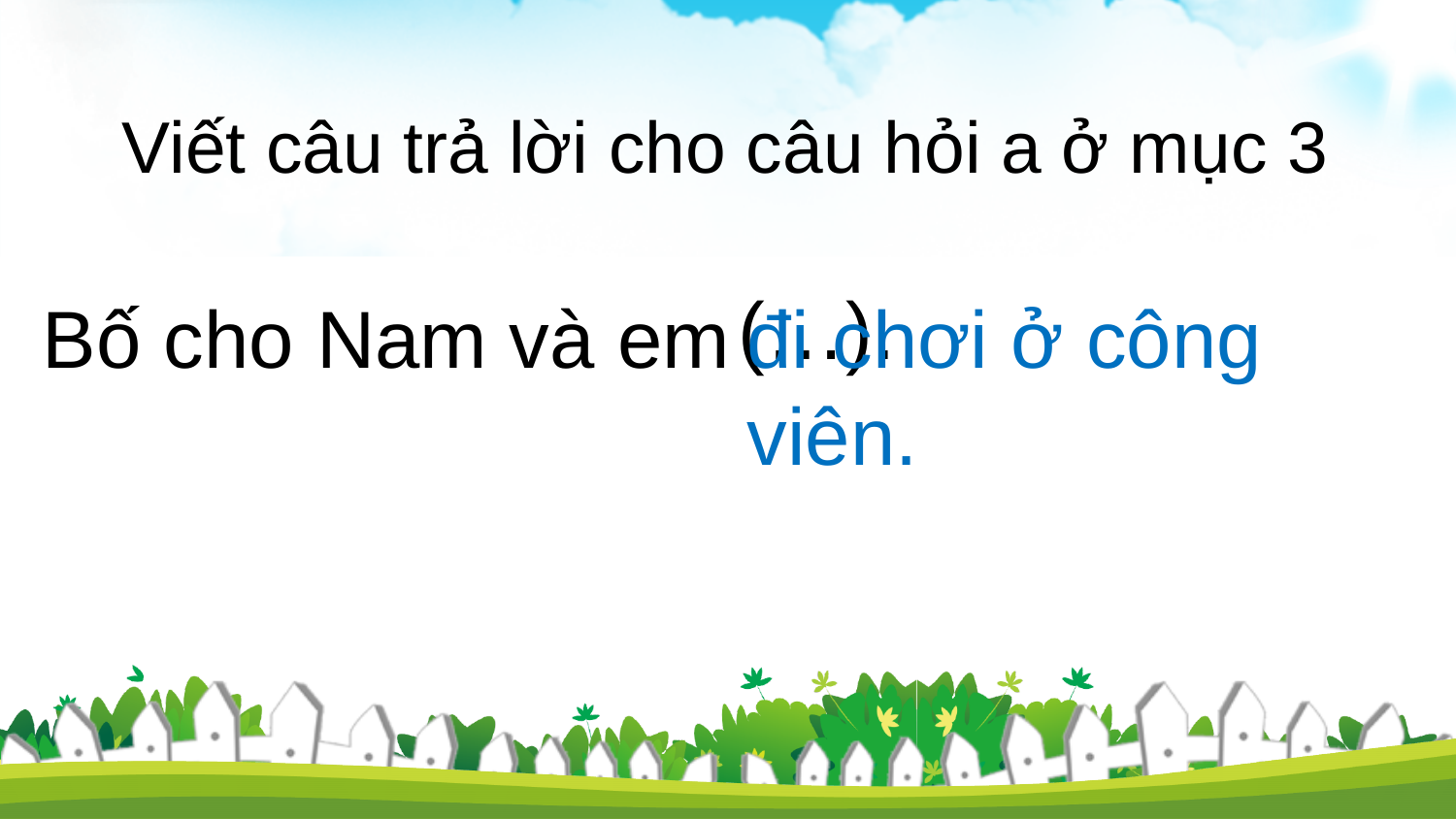

Viết câu trả lời cho câu hỏi a ở mục 3
 (…).
Bố cho Nam và em
đi chơi ở công viên.